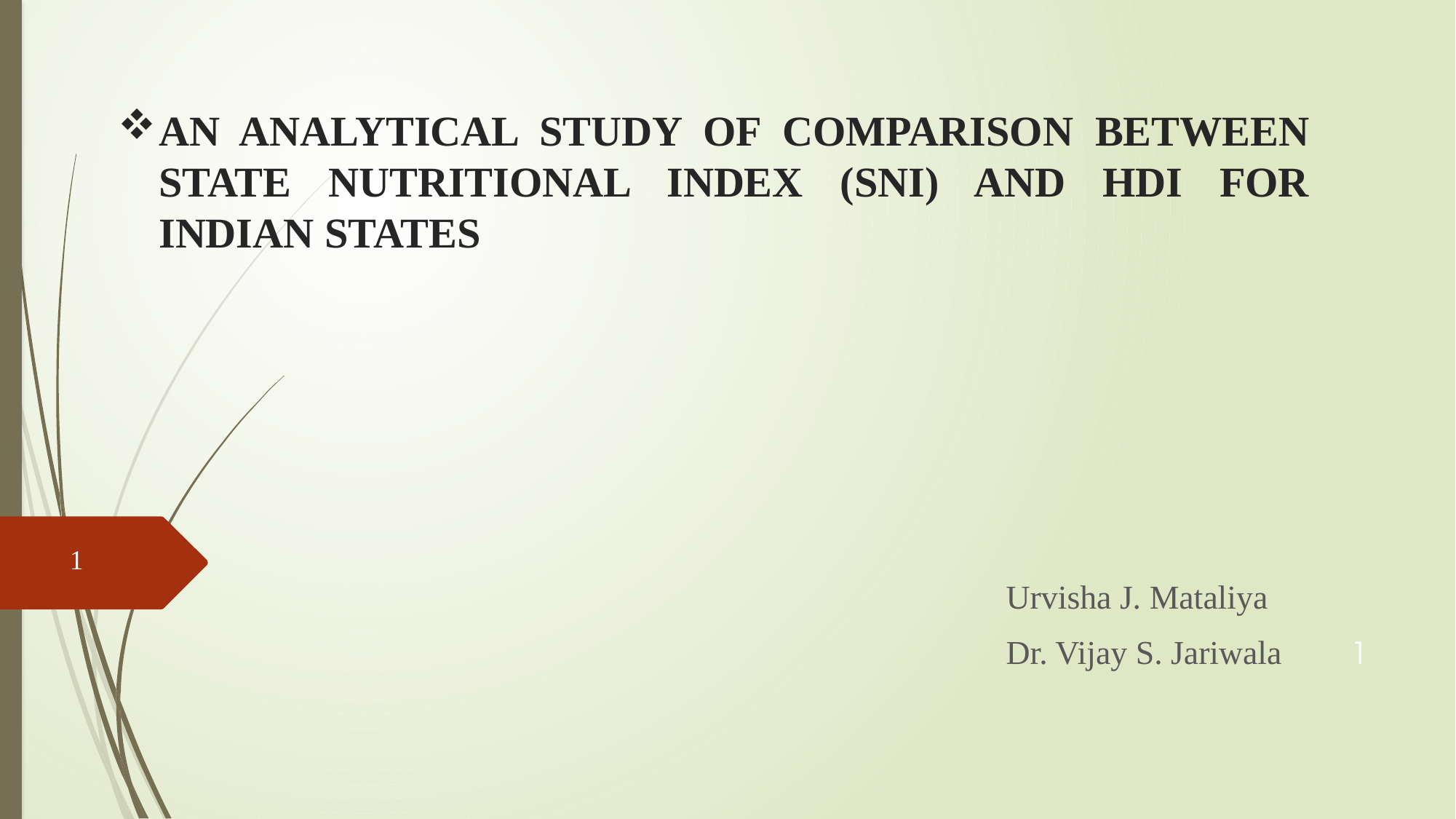

# AN ANALYTICAL STUDY OF COMPARISON BETWEEN STATE NUTRITIONAL INDEX (SNI) AND HDI FOR INDIAN STATES
1
                                                                                  Urvisha J. Mataliya
                                                                                  Dr. Vijay S. Jariwala
1